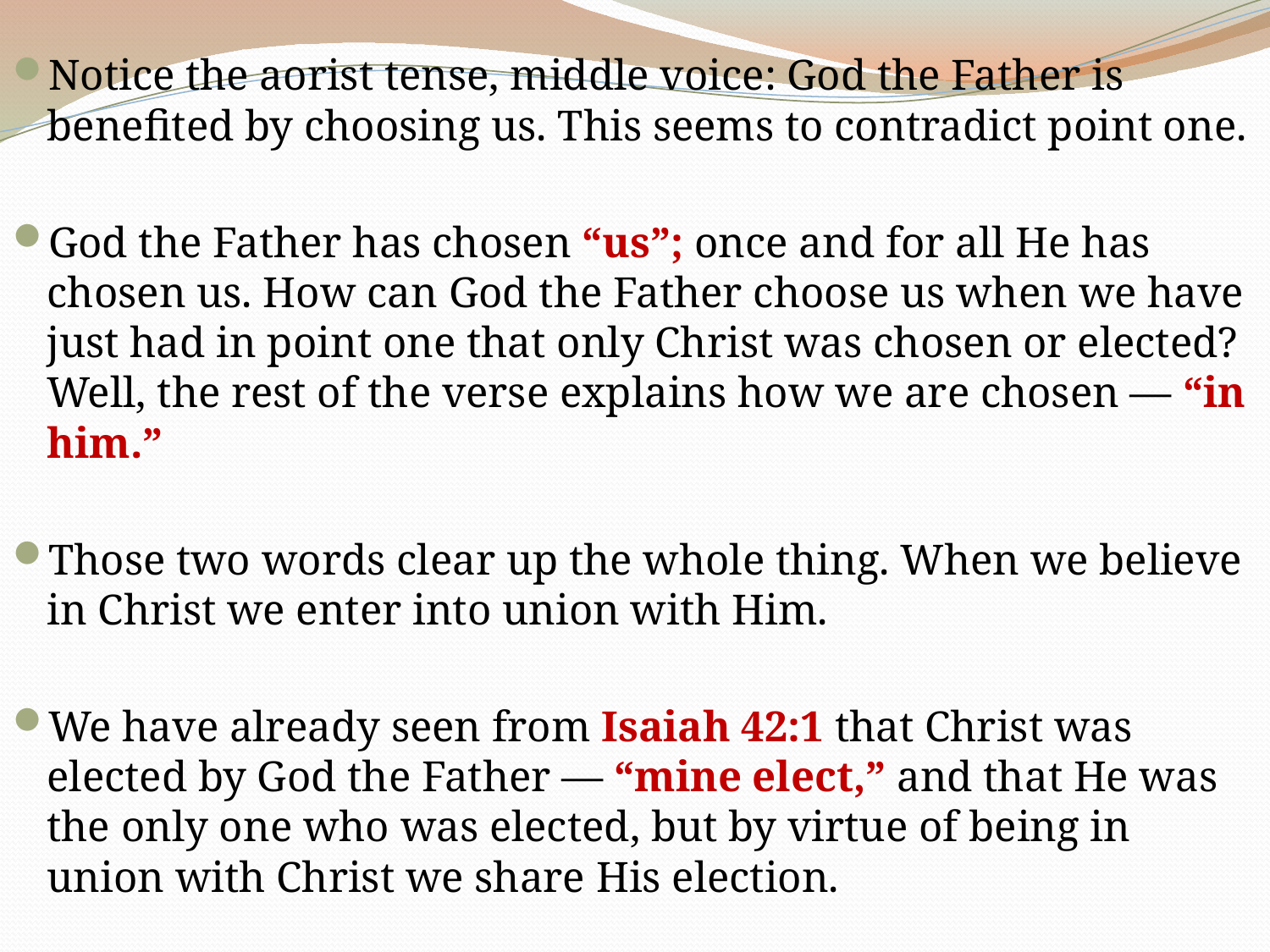

Notice the aorist tense, middle voice: God the Father is benefited by choosing us. This seems to contradict point one.

God the Father has chosen “us”; once and for all He has chosen us. How can God the Father choose us when we have just had in point one that only Christ was chosen or elected? Well, the rest of the verse explains how we are chosen — “in him.”

Those two words clear up the whole thing. When we believe in Christ we enter into union with Him.

We have already seen from Isaiah 42:1 that Christ was elected by God the Father — “mine elect,” and that He was the only one who was elected, but by virtue of being in union with Christ we share His election.